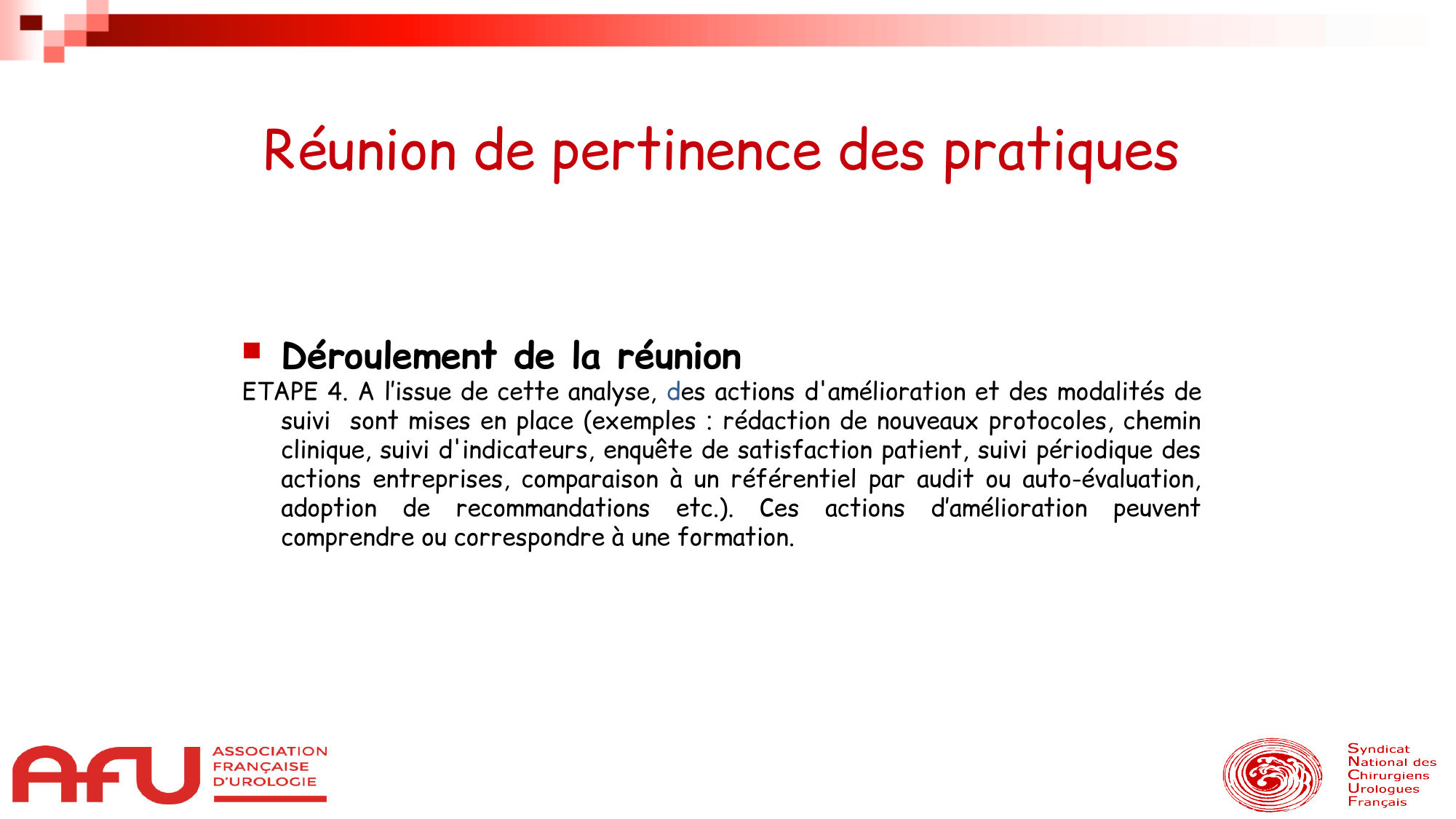

Réunion de pertinence des pratiques
Déroulement de la réunion
ETAPE 4. A l’issue de cette analyse, des actions d'amélioration et des modalités de suivi  sont mises en place (exemples : rédaction de nouveaux protocoles, chemin clinique, suivi d'indicateurs, enquête de satisfaction patient, suivi périodique des actions entreprises, comparaison à un référentiel par audit ou auto-évaluation, adoption de recommandations etc.). Ces actions d’amélioration peuvent comprendre ou correspondre à une formation.